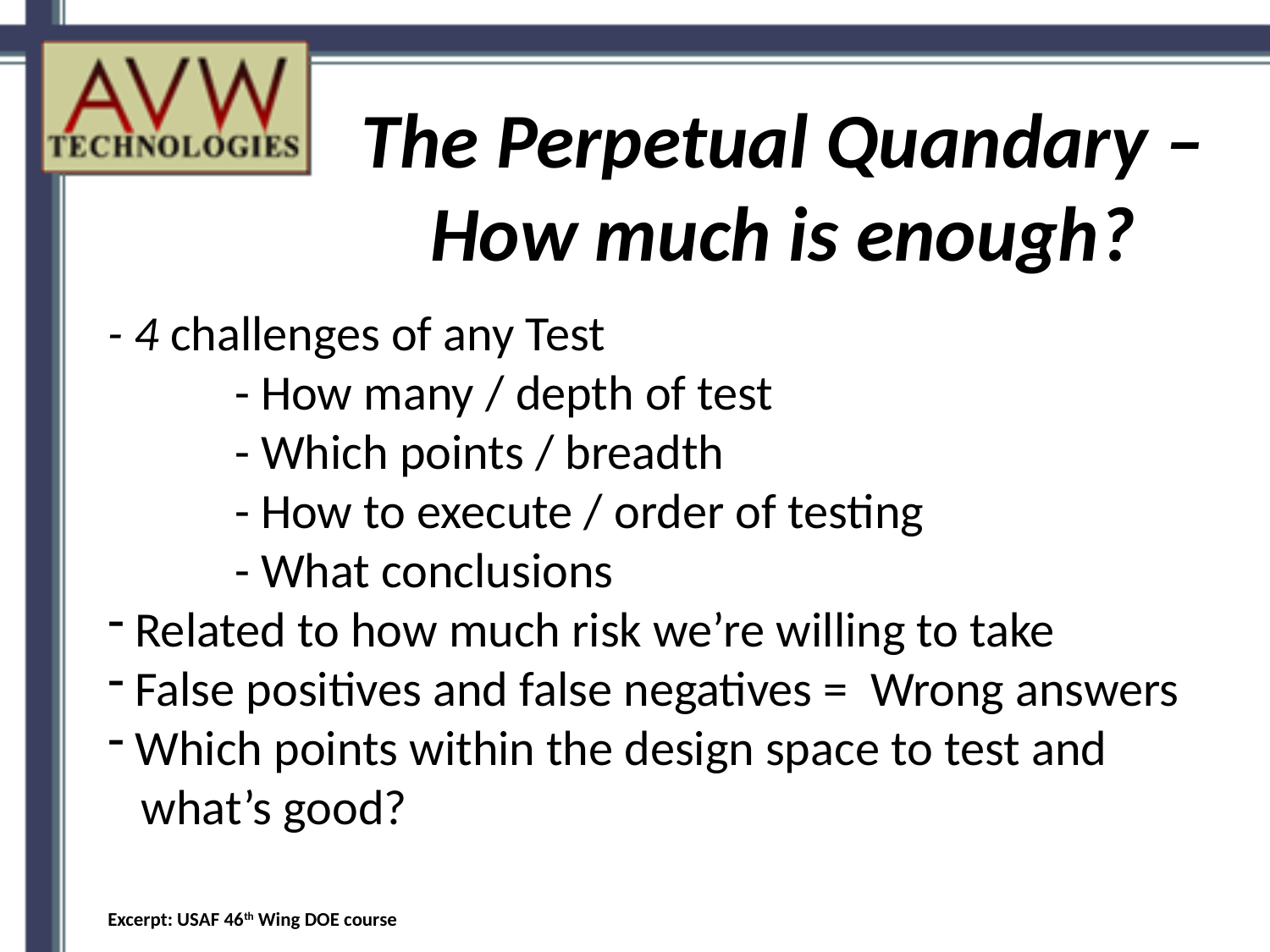

The Perpetual Quandary – How much is enough?
- 4 challenges of any Test
	- How many / depth of test
	- Which points / breadth
	- How to execute / order of testing
	- What conclusions
 Related to how much risk we’re willing to take
 False positives and false negatives =  Wrong answers
 Which points within the design space to test and
   what’s good?
7
Excerpt: USAF 46th Wing DOE course